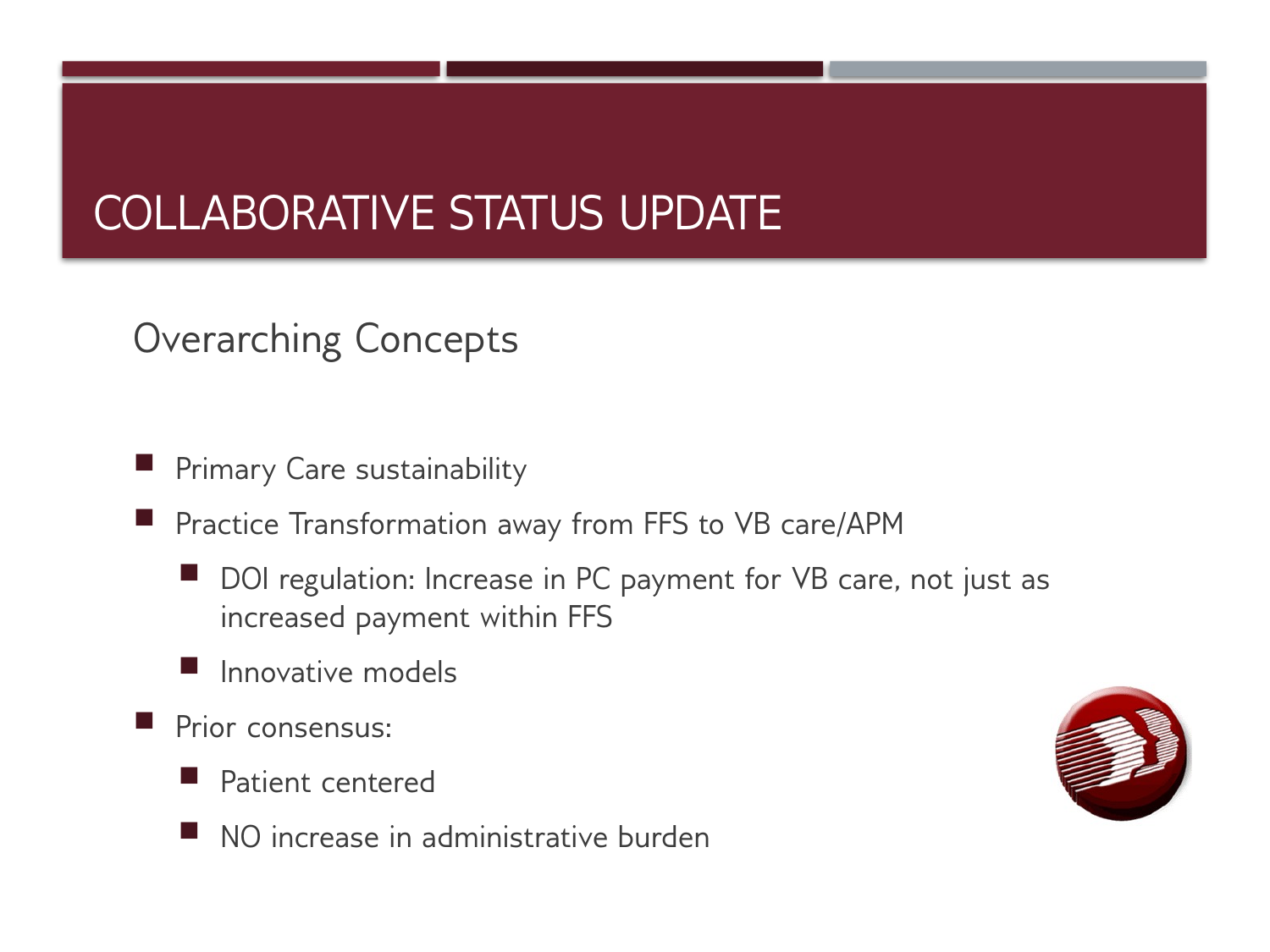

# Collaborative Status Update
Overarching Concepts

Primary Care sustainability
Practice Transformation away from FFS to VB care/APM
DOI regulation: Increase in PC payment for VB care, not just as increased payment within FFS
Innovative models
Prior consensus:
Patient centered
NO increase in administrative burden